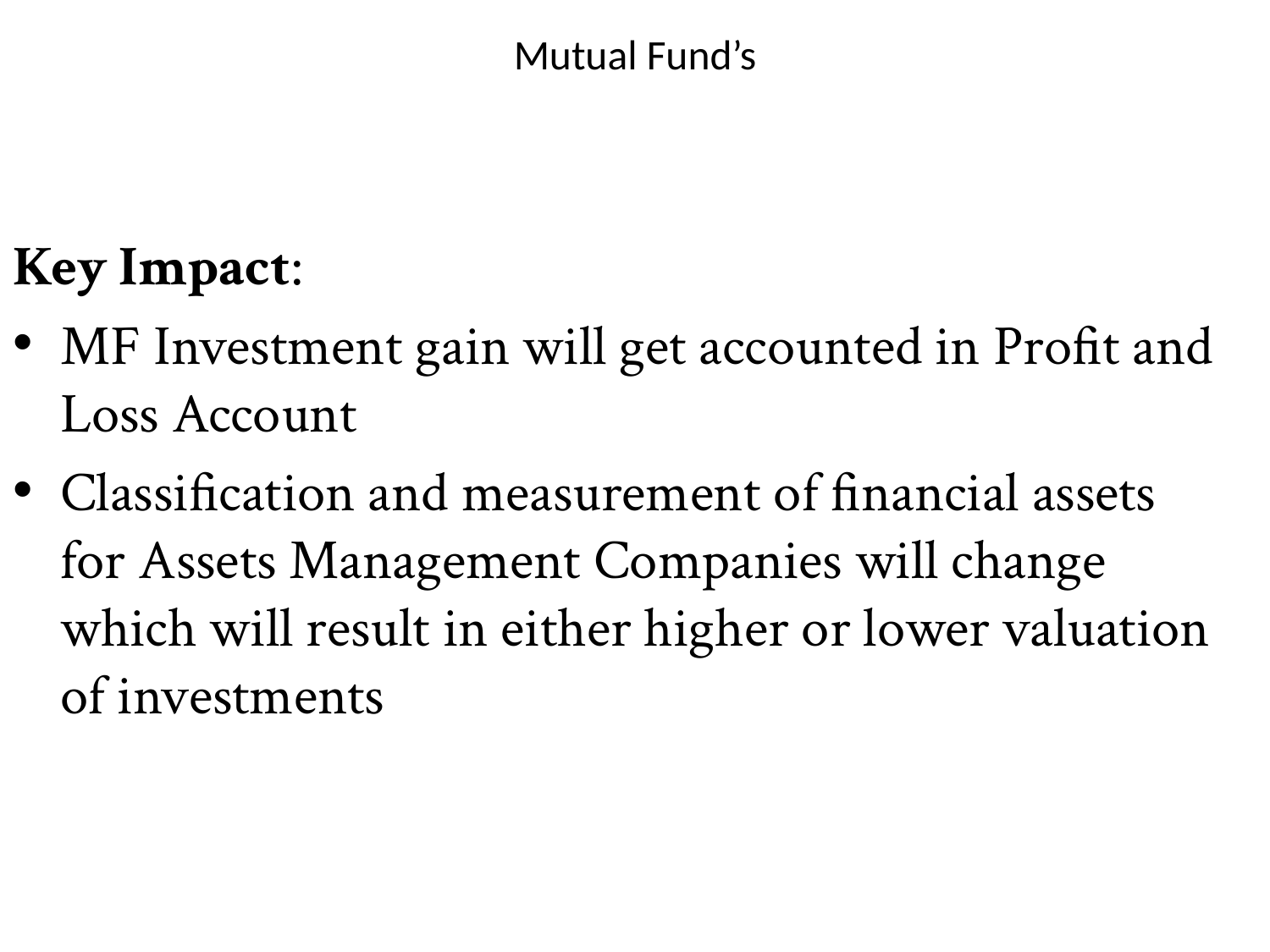

# Mutual Fund’s
Key Impact:
MF Investment gain will get accounted in Profit and Loss Account
Classification and measurement of financial assets for Assets Management Companies will change which will result in either higher or lower valuation of investments